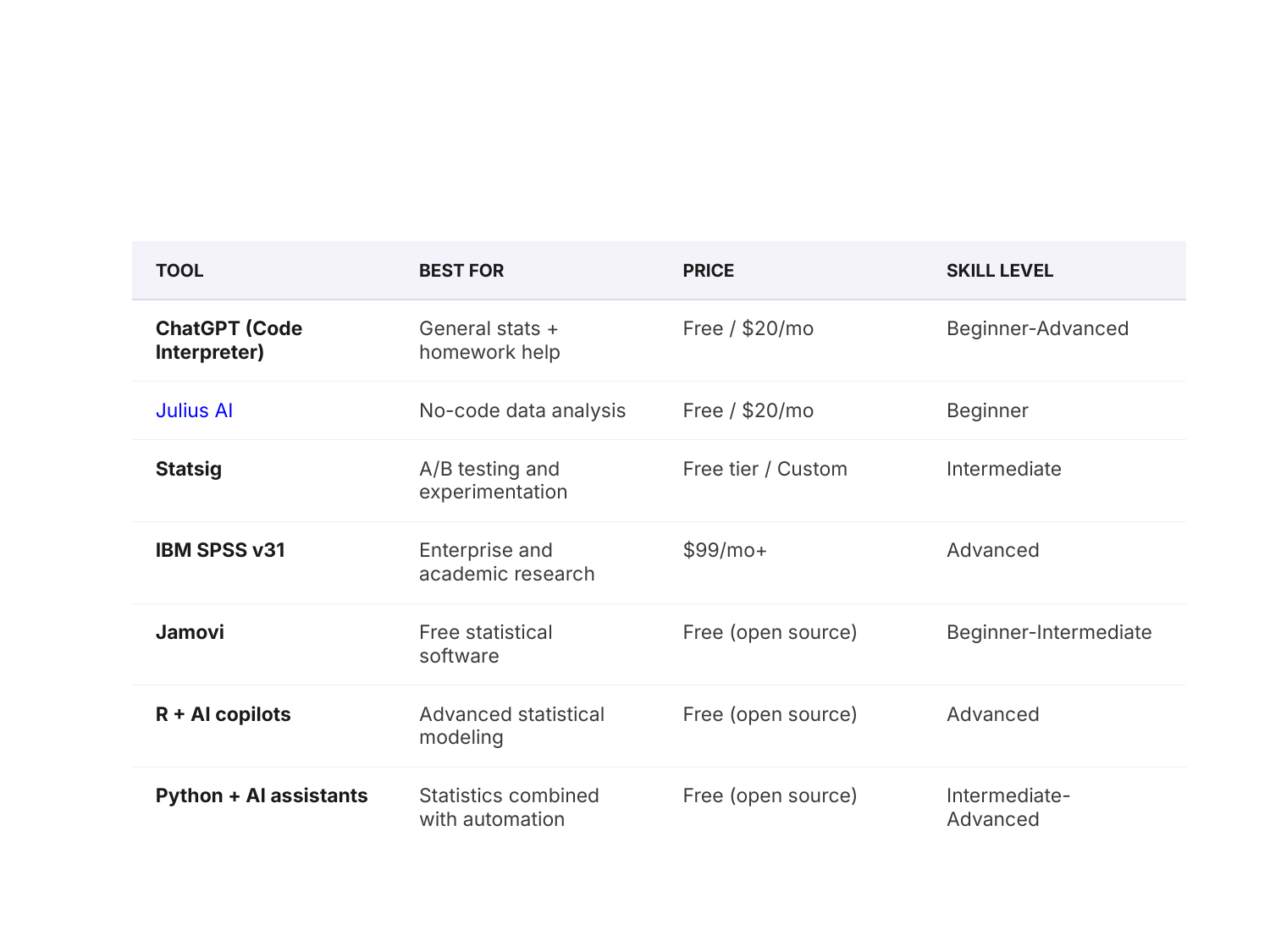

| TOOL | BEST FOR | PRICE | SKILL LEVEL |
| --- | --- | --- | --- |
| ChatGPT (Code Interpreter) | General stats + homework help | Free / $20/mo | Beginner-Advanced |
| Julius AI | No-code data analysis | Free / $20/mo | Beginner |
| Statsig | A/B testing and experimentation | Free tier / Custom | Intermediate |
| IBM SPSS v31 | Enterprise and academic research | $99/mo+ | Advanced |
| Jamovi | Free statistical software | Free (open source) | Beginner-Intermediate |
| R + AI copilots | Advanced statistical modeling | Free (open source) | Advanced |
| Python + AI assistants | Statistics combined with automation | Free (open source) | Intermediate-Advanced |